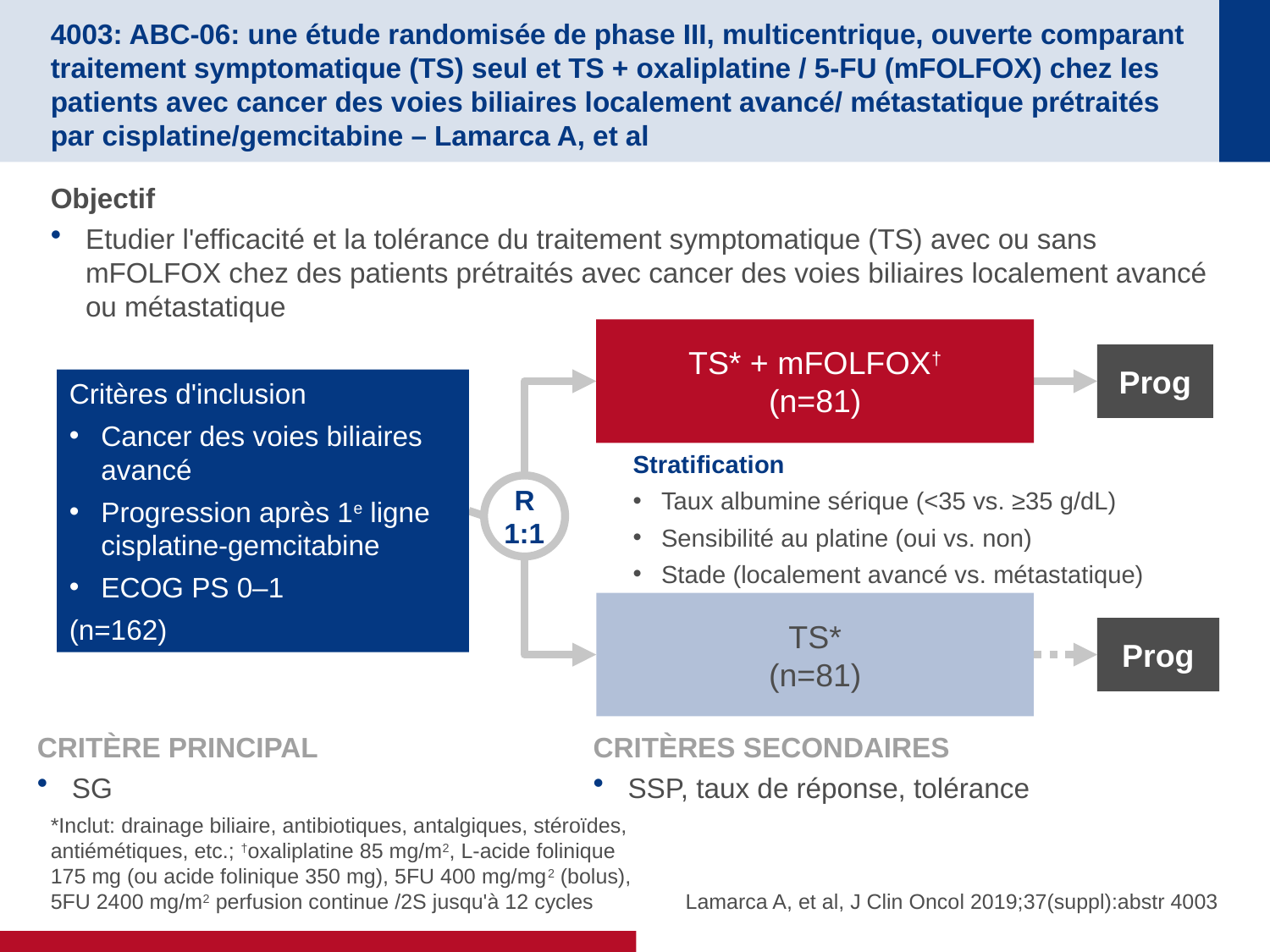

# 4003: ABC-06: une étude randomisée de phase III, multicentrique, ouverte comparant traitement symptomatique (TS) seul et TS + oxaliplatine / 5-FU (mFOLFOX) chez les patients avec cancer des voies biliaires localement avancé/ métastatique prétraités par cisplatine/gemcitabine – Lamarca A, et al
Objectif
Etudier l'efficacité et la tolérance du traitement symptomatique (TS) avec ou sans mFOLFOX chez des patients prétraités avec cancer des voies biliaires localement avancé ou métastatique
TS* + mFOLFOX†
(n=81)
Prog
Critères d'inclusion
Cancer des voies biliaires avancé
Progression après 1e ligne cisplatine-gemcitabine
ECOG PS 0–1
(n=162)
Stratification
Taux albumine sérique (<35 vs. ≥35 g/dL)
Sensibilité au platine (oui vs. non)
Stade (localement avancé vs. métastatique)
R
1:1
TS*
(n=81)
Prog
CRITÈRE PRINCIPAL
SG

CRITÈRES SECONDAIRES
SSP, taux de réponse, tolérance
*Inclut: drainage biliaire, antibiotiques, antalgiques, stéroïdes, antiémétiques, etc.; †oxaliplatine 85 mg/m2, L-acide folinique 175 mg (ou acide folinique 350 mg), 5FU 400 mg/mg2 (bolus), 5FU 2400 mg/m2 perfusion continue /2S jusqu'à 12 cycles
Lamarca A, et al, J Clin Oncol 2019;37(suppl):abstr 4003